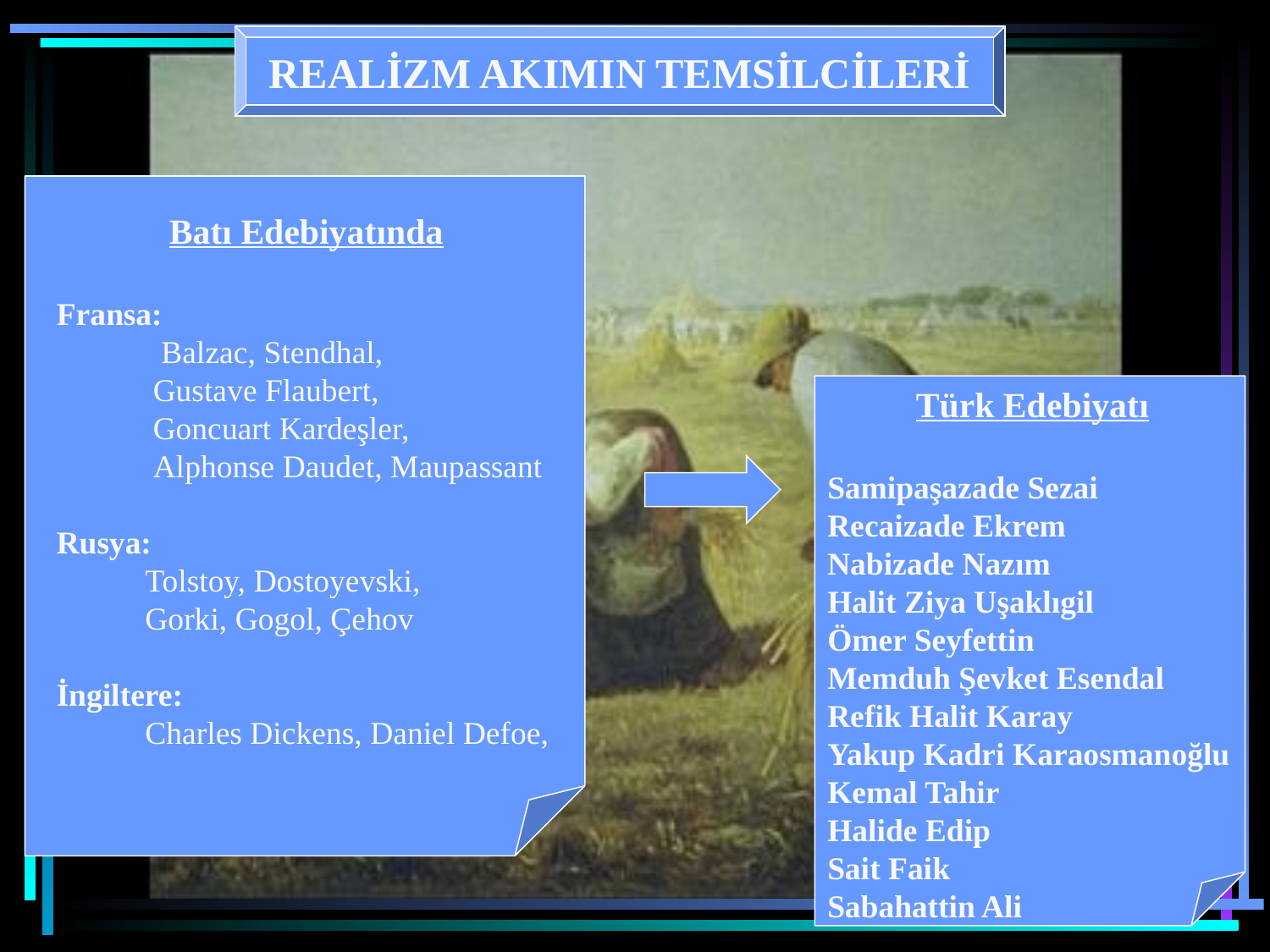

REALİZM AKIMIN TEMSİLCİLERİ

              Batı Edebiyatında

Fransa:
             Balzac, Stendhal,
            Gustave Flaubert,
            Goncuart Kardeşler,
            Alphonse Daudet, Maupassant

Rusya:
           Tolstoy, Dostoyevski,
           Gorki, Gogol, Çehov

İngiltere:
           Charles Dickens, Daniel Defoe,

           Türk Edebiyatı

Samipaşazade Sezai
Recaizade Ekrem
Nabizade Nazım
Halit Ziya Uşaklıgil
Ömer Seyfettin
Memduh Şevket Esendal
Refik Halit Karay
Yakup Kadri Karaosmanoğlu
Kemal Tahir
Halide Edip
Sait Faik
Sabahattin Ali

www.turkedebiyati.org